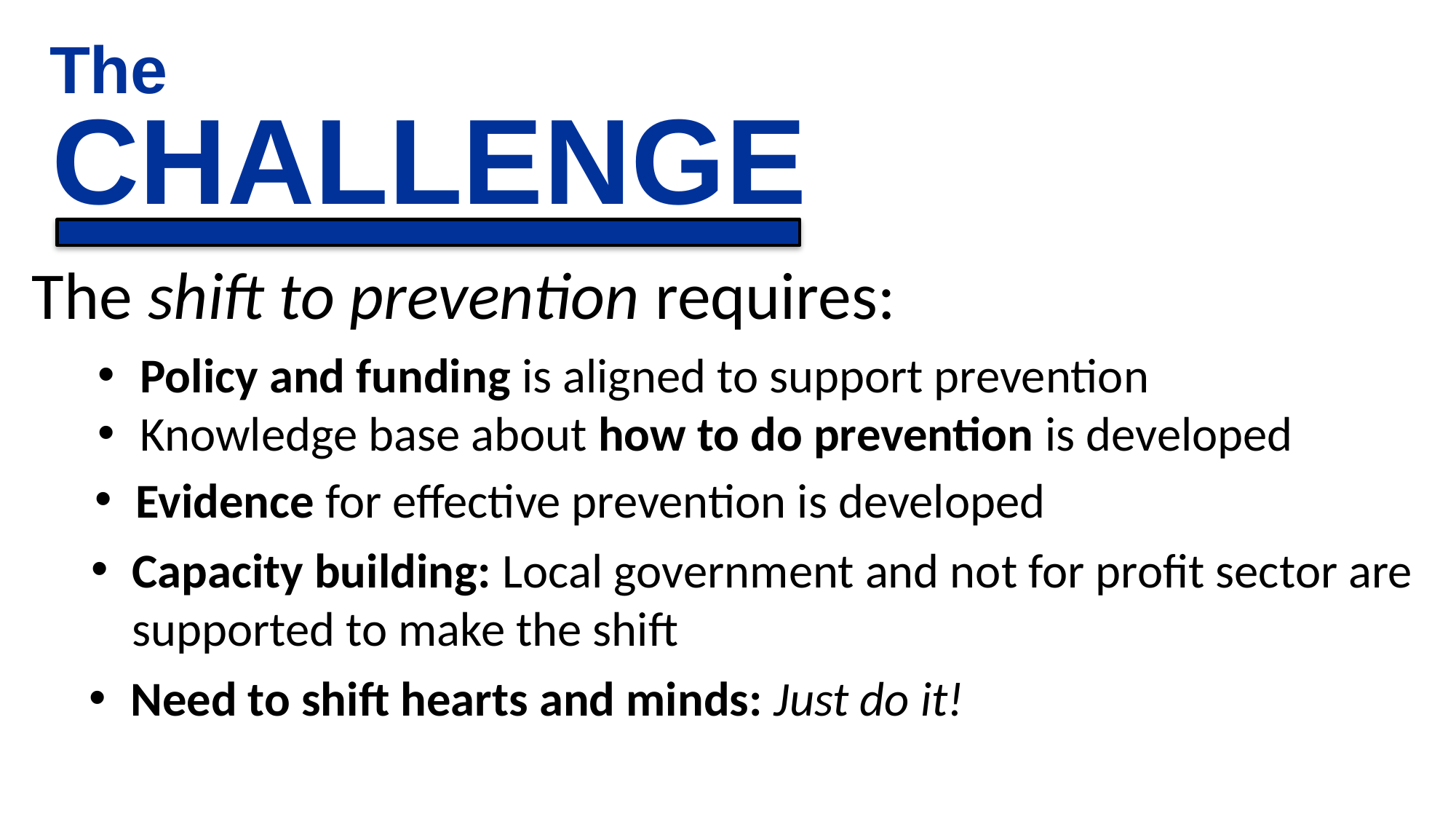

The
CHALLENGE

The shift to prevention requires:

  Policy and funding is aligned to support prevention
  Knowledge base about how to do prevention is developed

Evidence for effective prevention is developed
Capacity building: Local government and not for profit sector are supported to make the shift
Need to shift hearts and minds: Just do it!